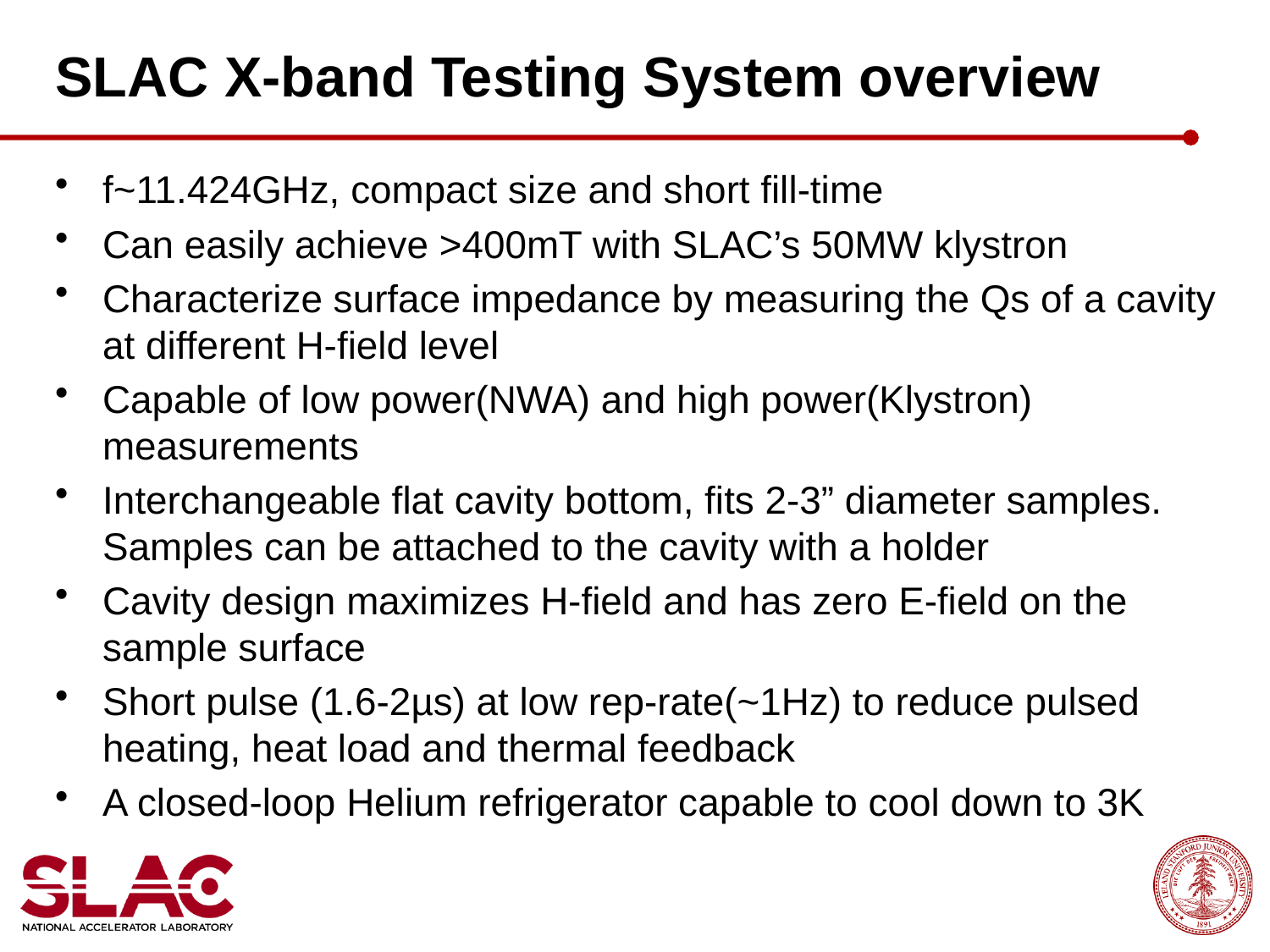

# SLAC X-band Testing System overview
f~11.424GHz, compact size and short fill-time
Can easily achieve >400mT with SLAC’s 50MW klystron
Characterize surface impedance by measuring the Qs of a cavity at different H-field level
Capable of low power(NWA) and high power(Klystron) measurements
Interchangeable flat cavity bottom, fits 2-3” diameter samples. Samples can be attached to the cavity with a holder
Cavity design maximizes H-field and has zero E-field on the sample surface
Short pulse (1.6-2µs) at low rep-rate(~1Hz) to reduce pulsed heating, heat load and thermal feedback
A closed-loop Helium refrigerator capable to cool down to 3K